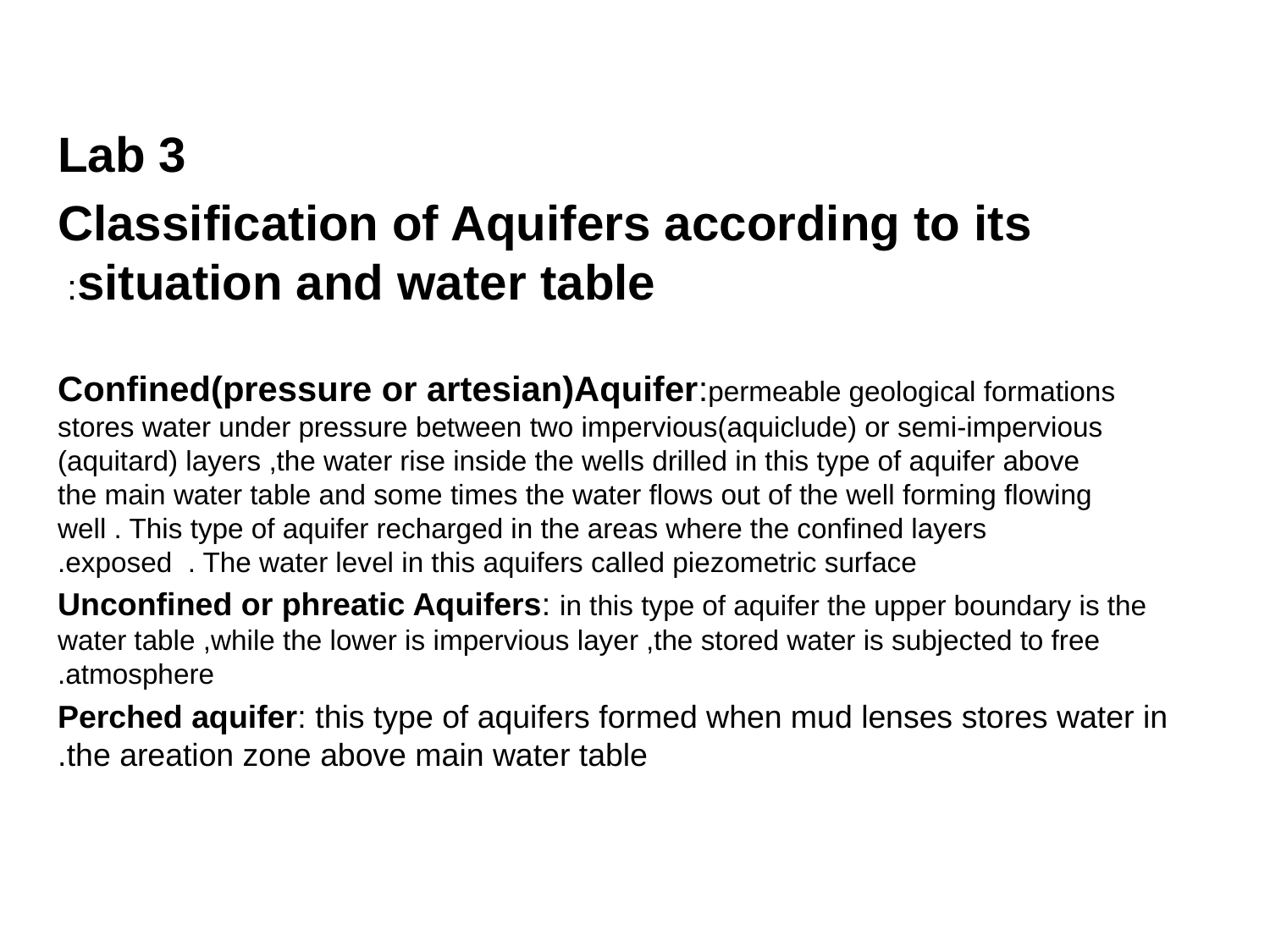

Lab 3
Classification of Aquifers according to its situation and water table:

Confined(pressure or artesian)Aquifer:permeable geological formations stores water under pressure between two impervious(aquiclude) or semi-impervious (aquitard) layers ,the water rise inside the wells drilled in this type of aquifer above the main water table and some times the water flows out of the well forming flowing well . This type of aquifer recharged in the areas where the confined layers exposed  . The water level in this aquifers called piezometric surface.
Unconfined or phreatic Aquifers: in this type of aquifer the upper boundary is the water table ,while the lower is impervious layer ,the stored water is subjected to free atmosphere.
Perched aquifer: this type of aquifers formed when mud lenses stores water in the areation zone above main water table.